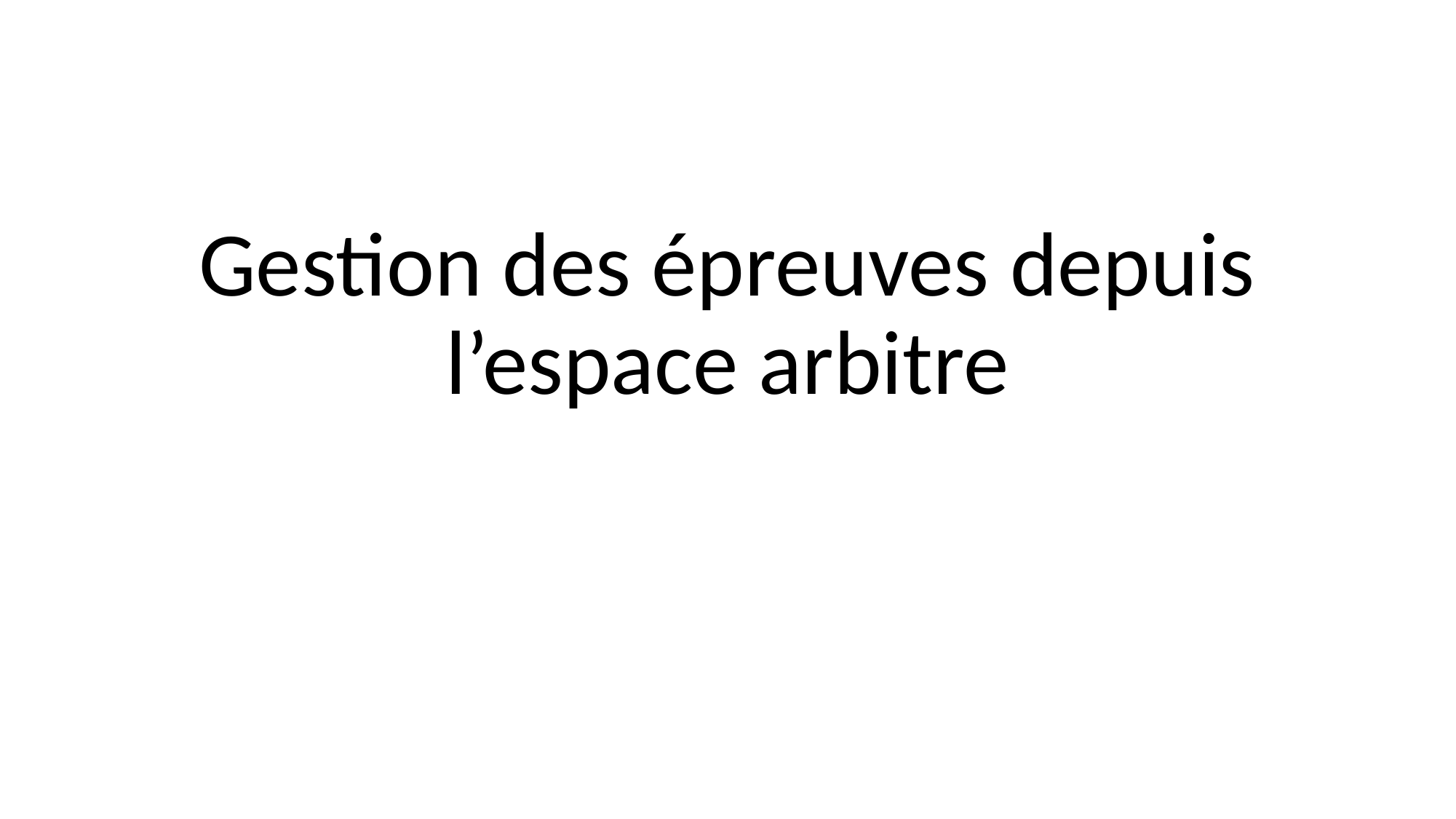

# Gestion des épreuves depuis l’espace arbitre